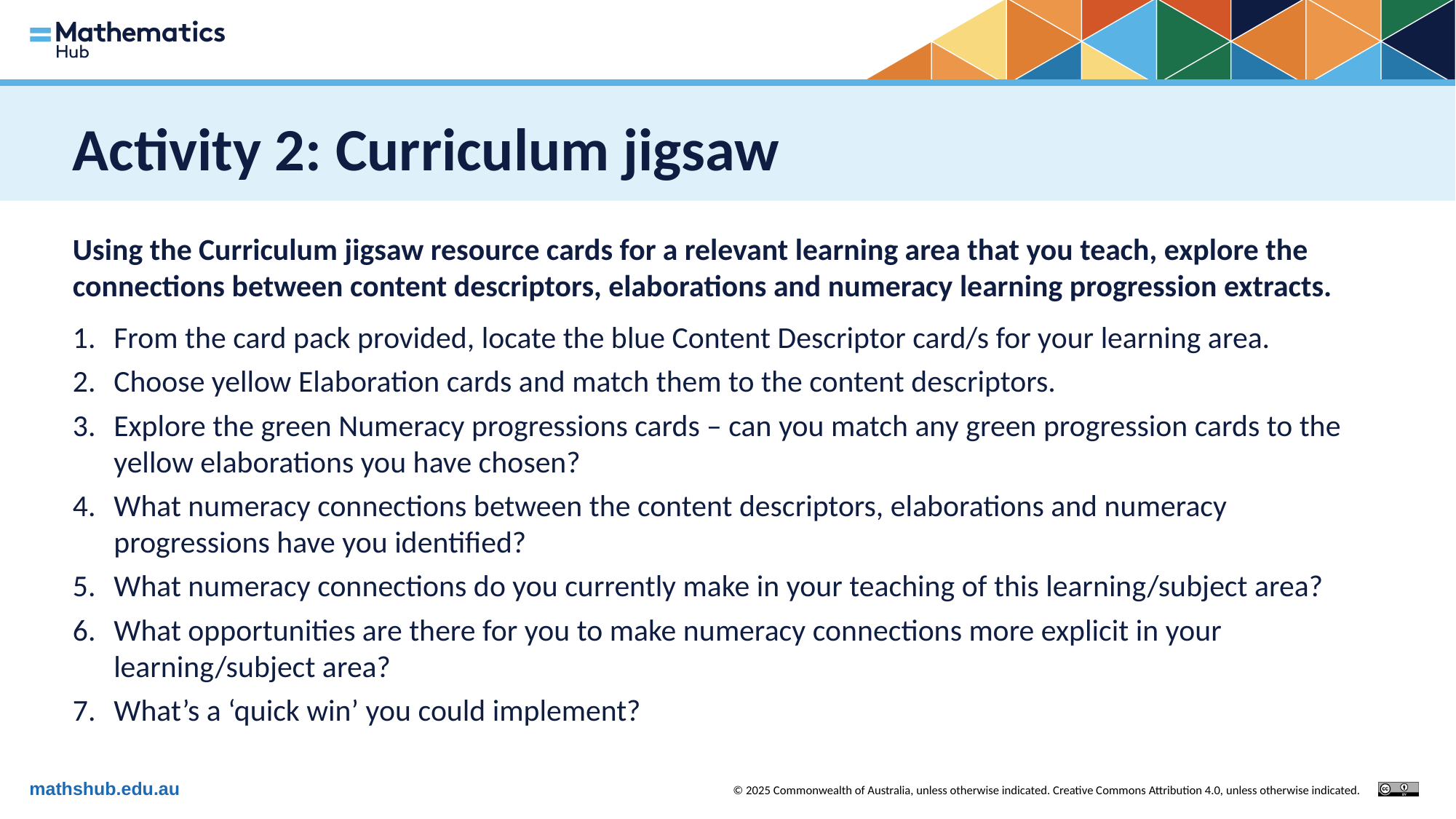

# Activity 2: Curriculum jigsaw
Using the Curriculum jigsaw resource cards for a relevant learning area that you teach, explore the connections between content descriptors, elaborations and numeracy learning progression extracts.
From the card pack provided, locate the blue Content Descriptor card/s for your learning area.
Choose yellow Elaboration cards and match them to the content descriptors.
Explore the green Numeracy progressions cards – can you match any green progression cards to the yellow elaborations you have chosen?
What numeracy connections between the content descriptors, elaborations and numeracy progressions have you identified?
What numeracy connections do you currently make in your teaching of this learning/subject area?
What opportunities are there for you to make numeracy connections more explicit in your learning/subject area?
What’s a ‘quick win’ you could implement?